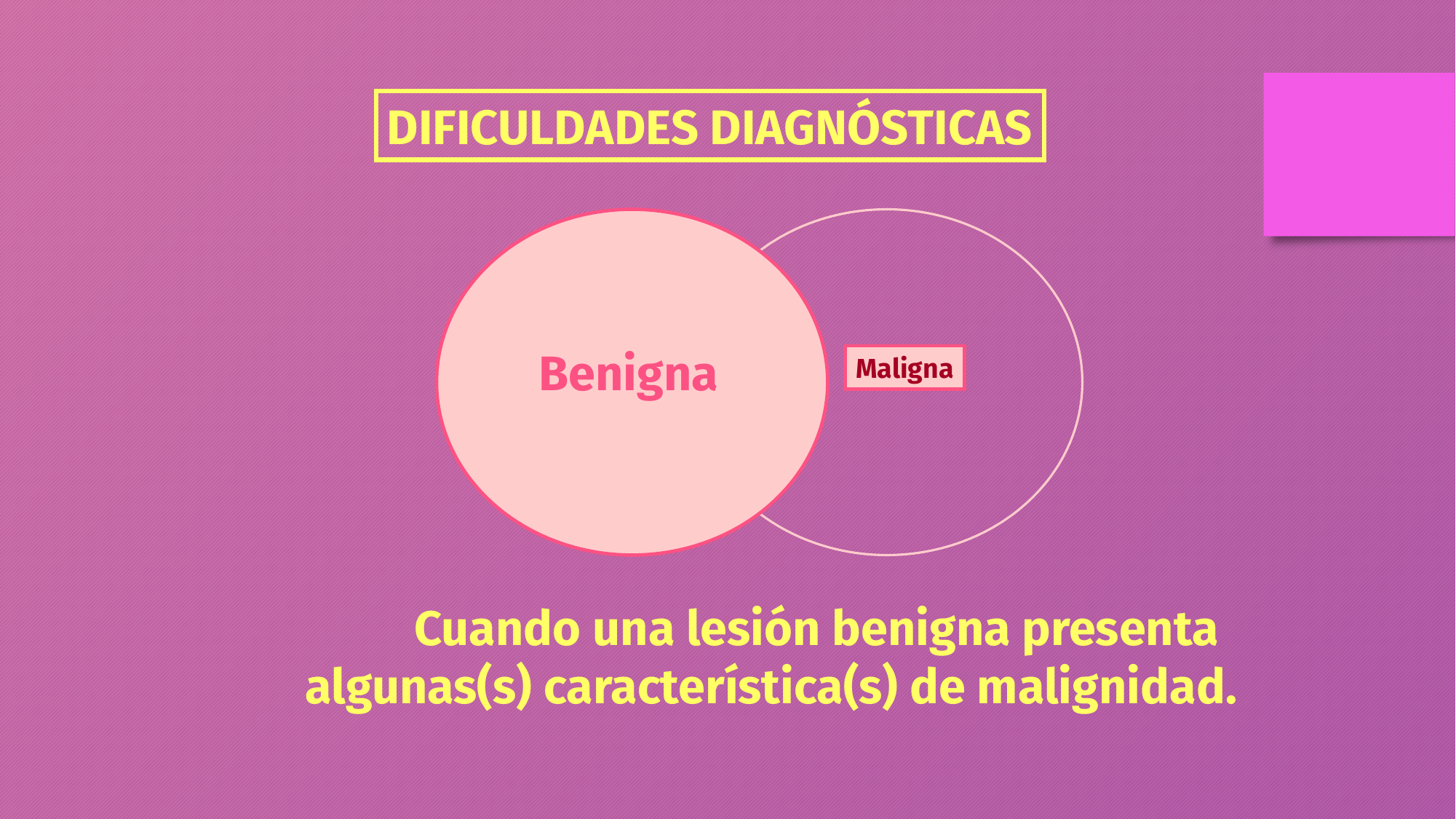

DIFICULDADES DIAGNÓSTICAS

Benigna
Maligna
	Cuando una lesión benigna presenta
algunas(s) característica(s) de malignidad.